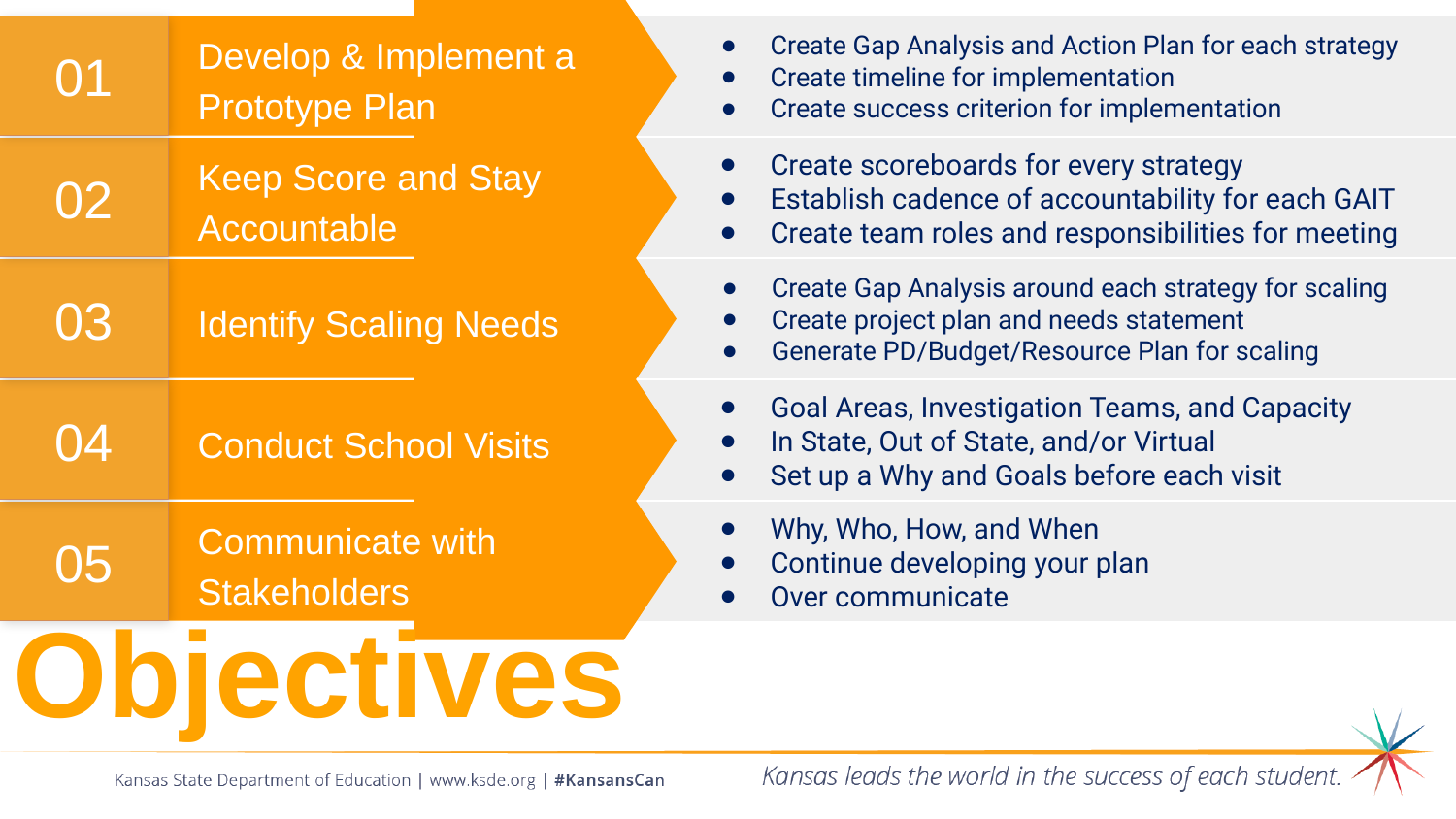

01

Create Gap Analysis and Action Plan for each strategy
Create timeline for implementation
Create success criterion for implementation
Develop & Implement a Prototype Plan

02

Create scoreboards for every strategy
Establish cadence of accountability for each GAIT
Create team roles and responsibilities for meeting
Keep Score and Stay Accountable

03

Create Gap Analysis around each strategy for scaling
Create project plan and needs statement
Generate PD/Budget/Resource Plan for scaling
Identify Scaling Needs

04

Goal Areas, Investigation Teams, and Capacity
In State, Out of State, and/or Virtual
Set up a Why and Goals before each visit
Conduct School Visits

05

Why, Who, How, and When
Continue developing your plan
Over communicate
Communicate with Stakeholders
# Objectives